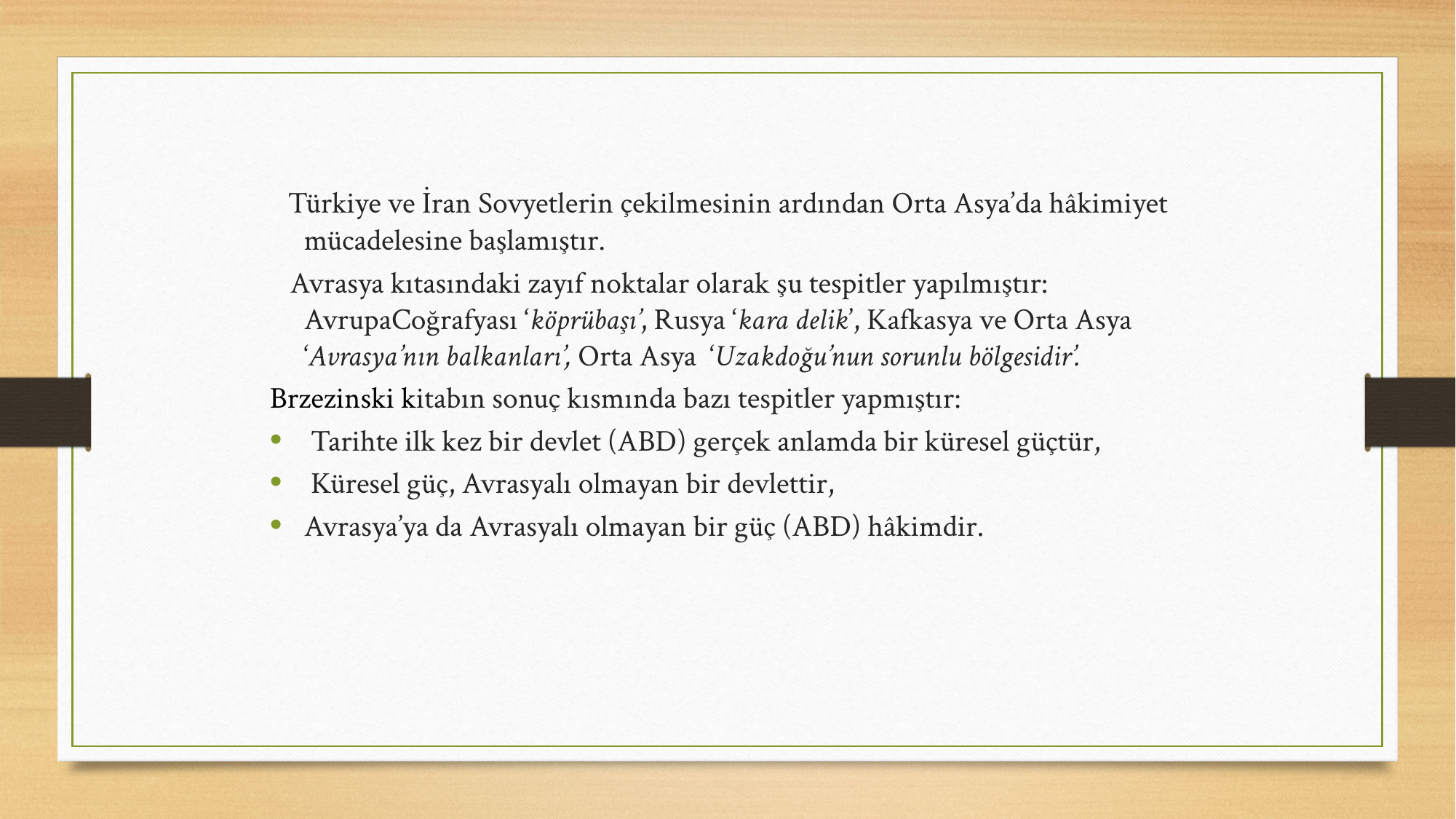

Türkiye ve İran Sovyetlerin çekilmesinin ardından Orta Asya’da hâkimiyet mücadelesine başlamıştır.
   Avrasya kıtasındaki zayıf noktalar olarak şu tespitler yapılmıştır: AvrupaCoğrafyası ‘köprübaşı’, Rusya ‘kara delik’, Kafkasya ve Orta Asya ‘Avrasya’nın balkanları’, Orta Asya  ‘Uzakdoğu’nun sorunlu bölgesidir’.
Brzezinski kitabın sonuç kısmında bazı tespitler yapmıştır:
 Tarihte ilk kez bir devlet (ABD) gerçek anlamda bir küresel güçtür,
 Küresel güç, Avrasyalı olmayan bir devlettir,
Avrasya’ya da Avrasyalı olmayan bir güç (ABD) hâkimdir.